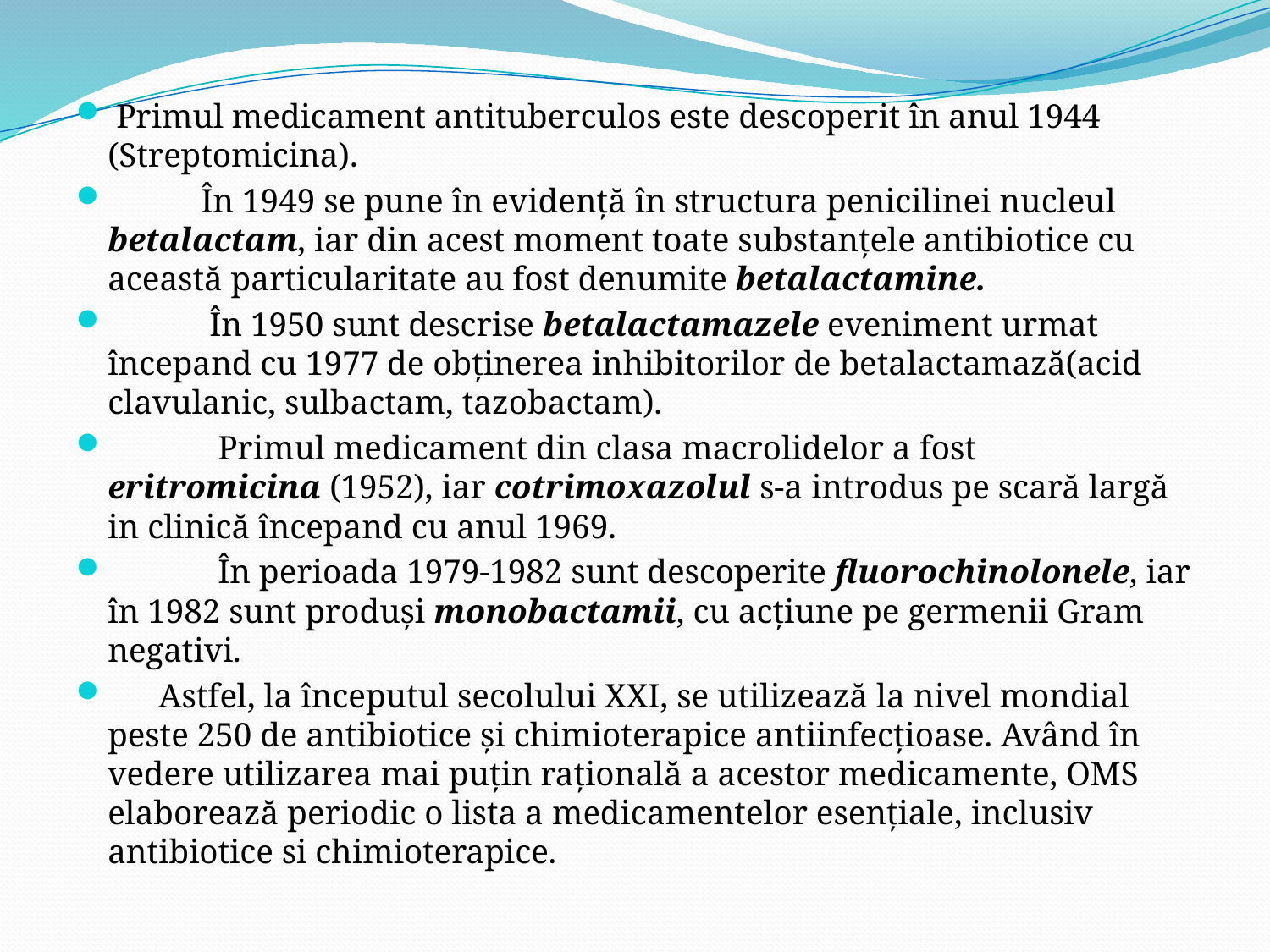

Primul medicament antituberculos este descoperit în anul 1944 (Streptomicina).
           În 1949 se pune în evidenţă în structura penicilinei nucleul betalactam, iar din acest moment toate substanţele antibiotice cu această particularitate au fost denumite betalactamine.
            În 1950 sunt descrise betalactamazele eveniment urmat începand cu 1977 de obţinerea inhibitorilor de betalactamază(acid clavulanic, sulbactam, tazobactam).
             Primul medicament din clasa macrolidelor a fost eritromicina (1952), iar cotrimoxazolul s-a introdus pe scară largă in clinică începand cu anul 1969.
             În perioada 1979-1982 sunt descoperite fluorochinolonele, iar în 1982 sunt produşi monobactamii, cu acţiune pe germenii Gram negativi.
      Astfel, la începutul secolului XXI, se utilizează la nivel mondial peste 250 de antibiotice şi chimioterapice antiinfecţioase. Având în vedere utilizarea mai puţin raţională a acestor medicamente, OMS elaborează periodic o lista a medicamentelor esenţiale, inclusiv antibiotice si chimioterapice.